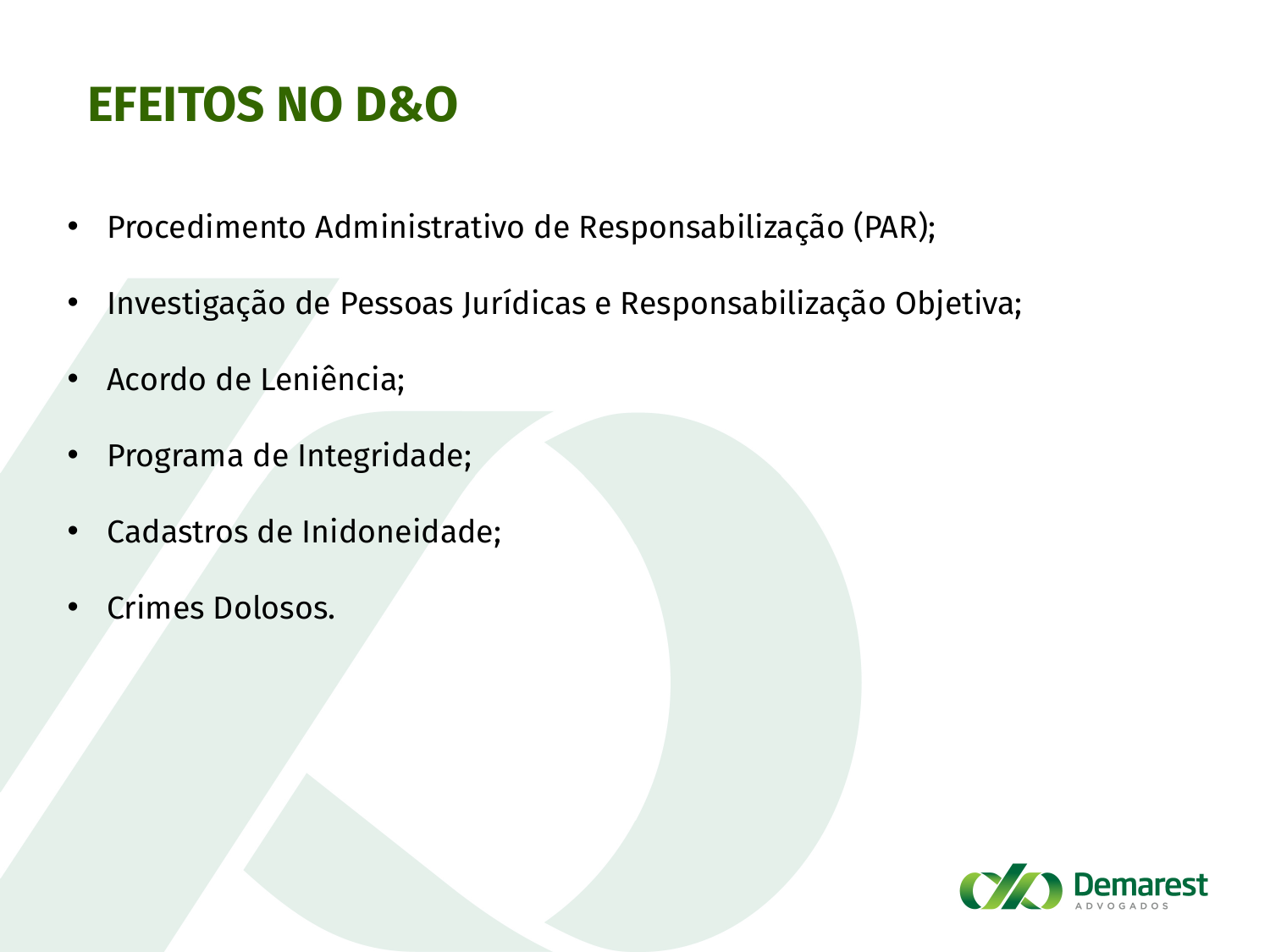

Efeitos no D&O
Procedimento Administrativo de Responsabilização (PAR);

Investigação de Pessoas Jurídicas e Responsabilização Objetiva;

Acordo de Leniência;

Programa de Integridade;

Cadastros de Inidoneidade;

Crimes Dolosos.